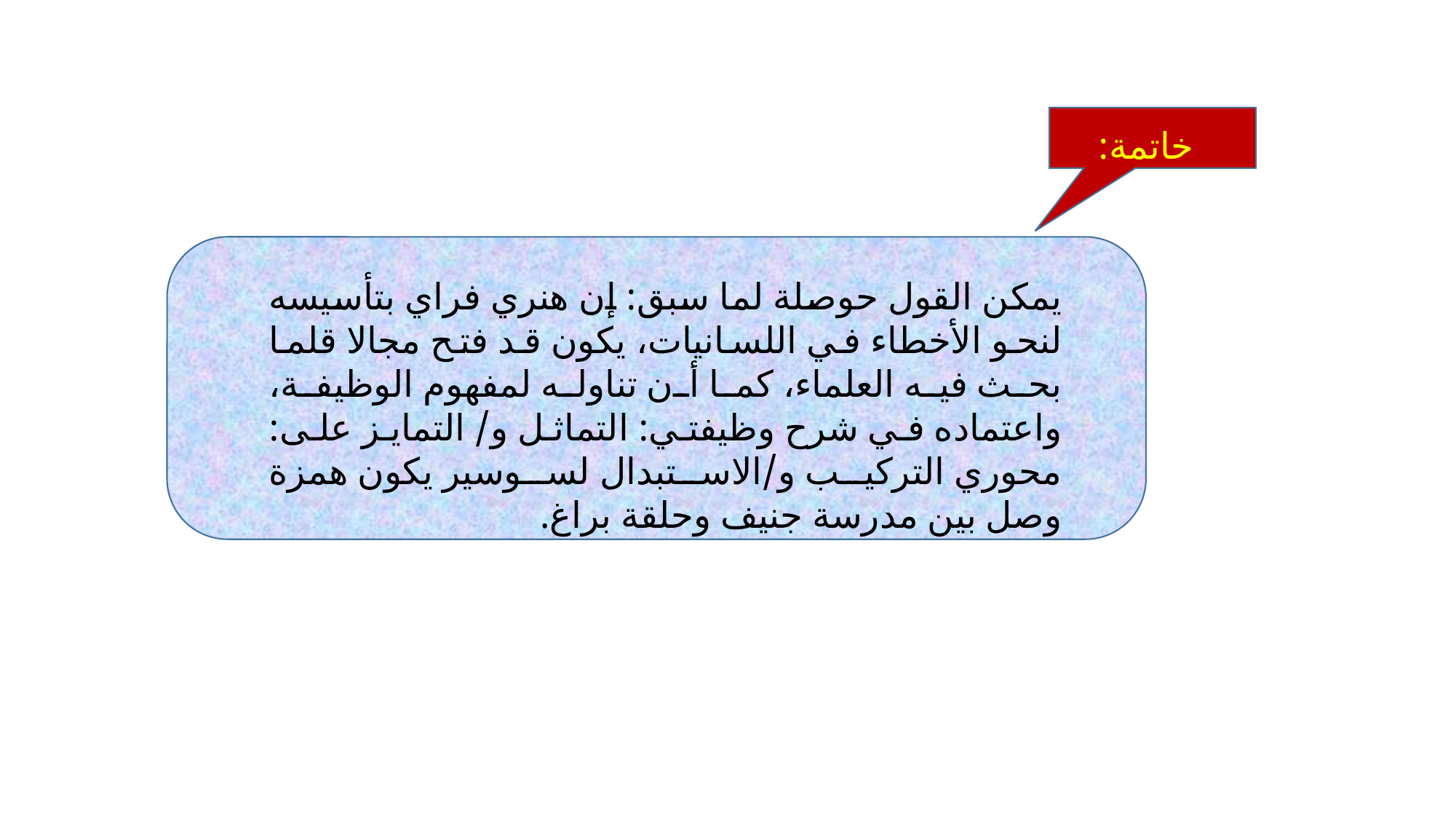

خاتمة:

يمكن القول حوصلة لما سبق: إن هنري فراي بتأسيسه لنحو الأخطاء في اللسانيات، يكون قد فتح مجالا قلما بحث فيه العلماء، كما أن تناوله لمفهوم الوظيفة، واعتماده في شرح وظيفتي: التماثل و/ التمايز على: محوري التركيب و/الاستبدال لسوسير يكون همزة وصل بين مدرسة جنيف وحلقة براغ.